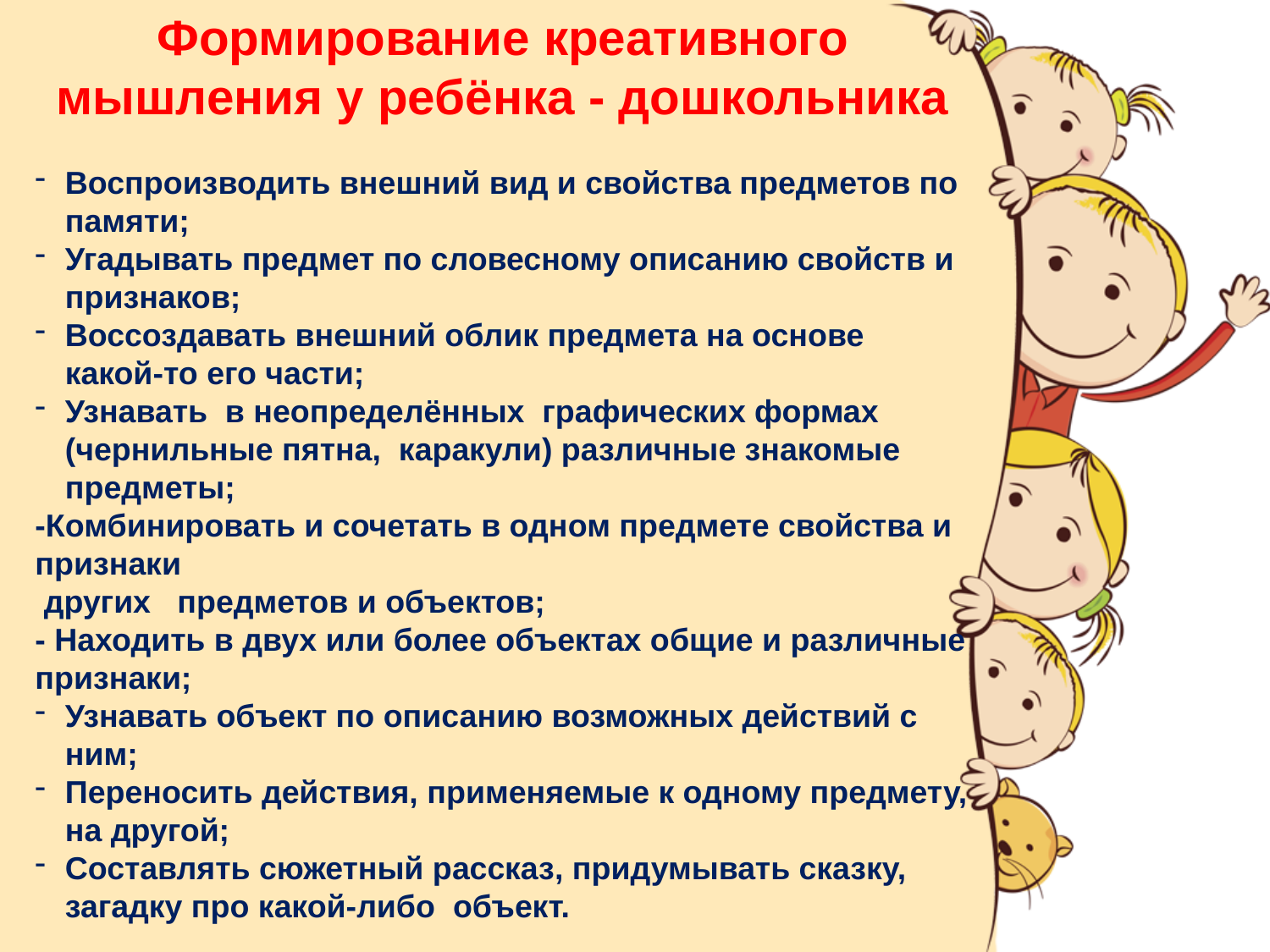

Формирование креативного мышления у ребёнка - дошкольника
Воспроизводить внешний вид и свойства предметов по памяти;
Угадывать предмет по словесному описанию свойств и признаков;
Воссоздавать внешний облик предмета на основе какой-то его части;
Узнавать  в неопределённых  графических формах (чернильные пятна,  каракули) различные знакомые предметы;
-Комбинировать и сочетать в одном предмете свойства и признаки
 других   предметов и объектов;
- Находить в двух или более объектах общие и различные признаки;
Узнавать объект по описанию возможных действий с ним;
Переносить действия, применяемые к одному предмету, на другой;
Составлять сюжетный рассказ, придумывать сказку, загадку про какой-либо  объект.